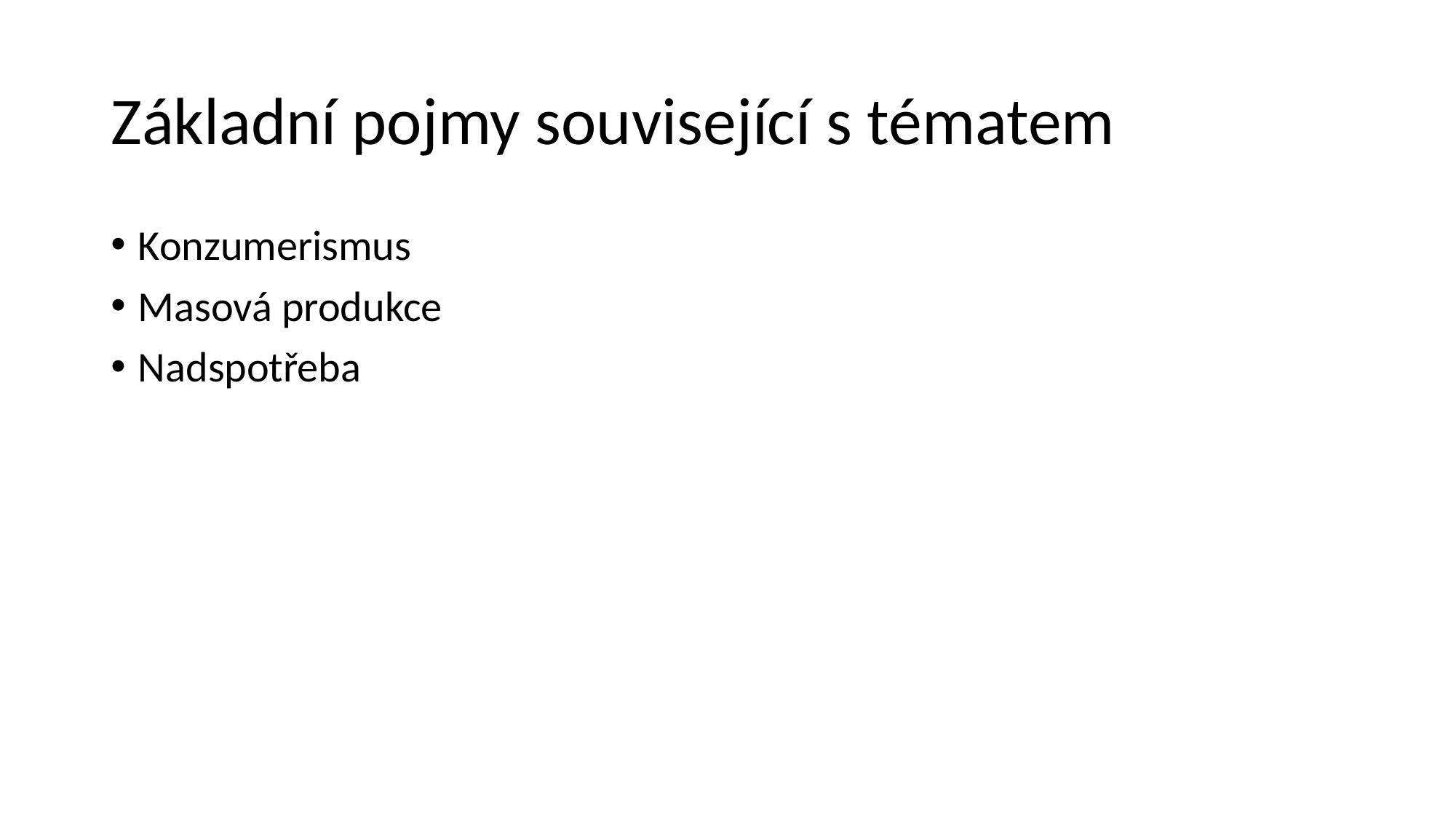

# Základní pojmy související s tématem
Konzumerismus
Masová produkce
Nadspotřeba